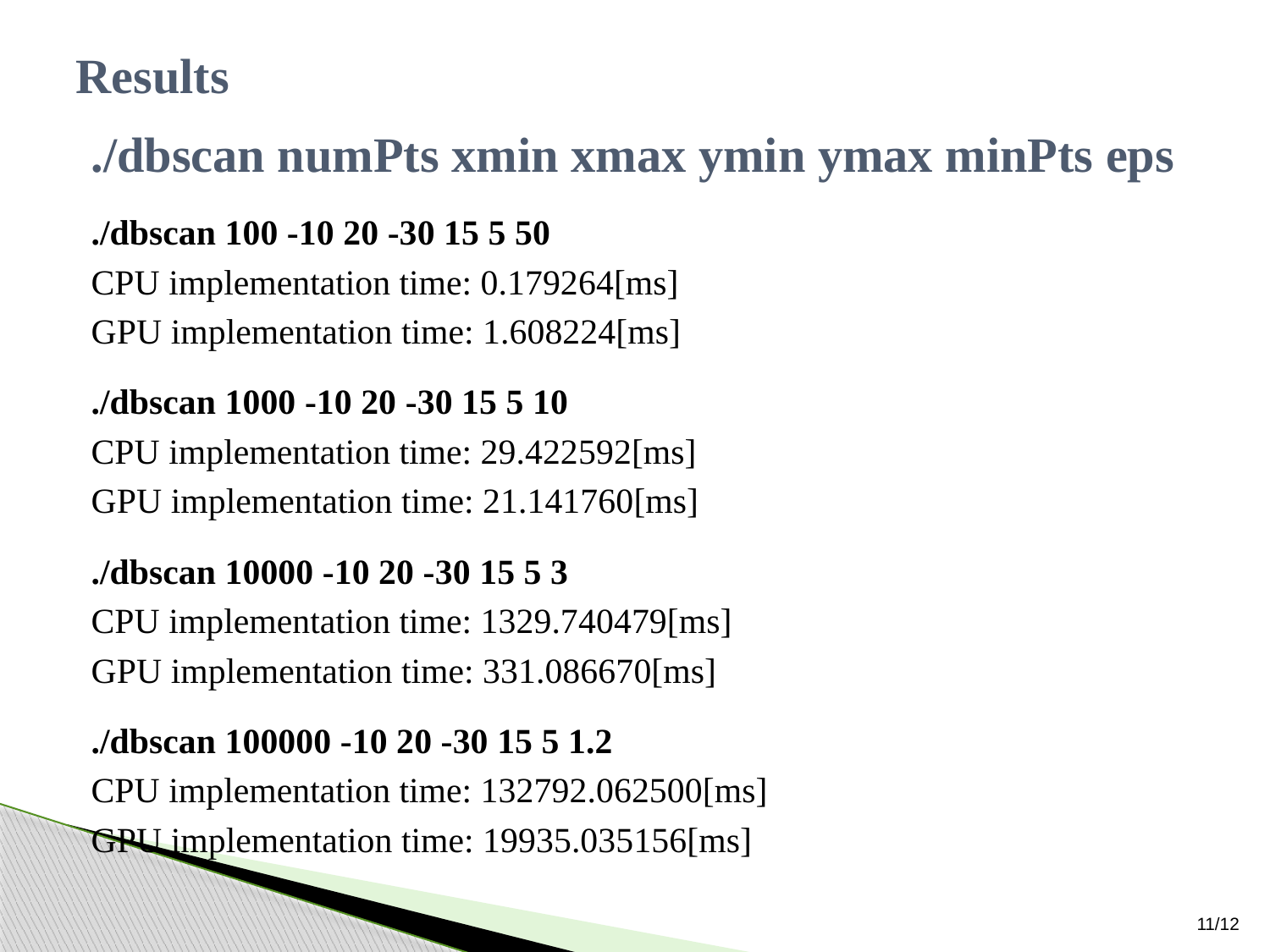

# Results
./dbscan numPts xmin xmax ymin ymax minPts eps
./dbscan 100 -10 20 -30 15 5 50
CPU implementation time: 0.179264[ms]
GPU implementation time: 1.608224[ms]
./dbscan 1000 -10 20 -30 15 5 10
CPU implementation time: 29.422592[ms]
GPU implementation time: 21.141760[ms]
./dbscan 10000 -10 20 -30 15 5 3
CPU implementation time: 1329.740479[ms]
GPU implementation time: 331.086670[ms]
./dbscan 100000 -10 20 -30 15 5 1.2
CPU implementation time: 132792.062500[ms]
GPU implementation time: 19935.035156[ms]
11/12